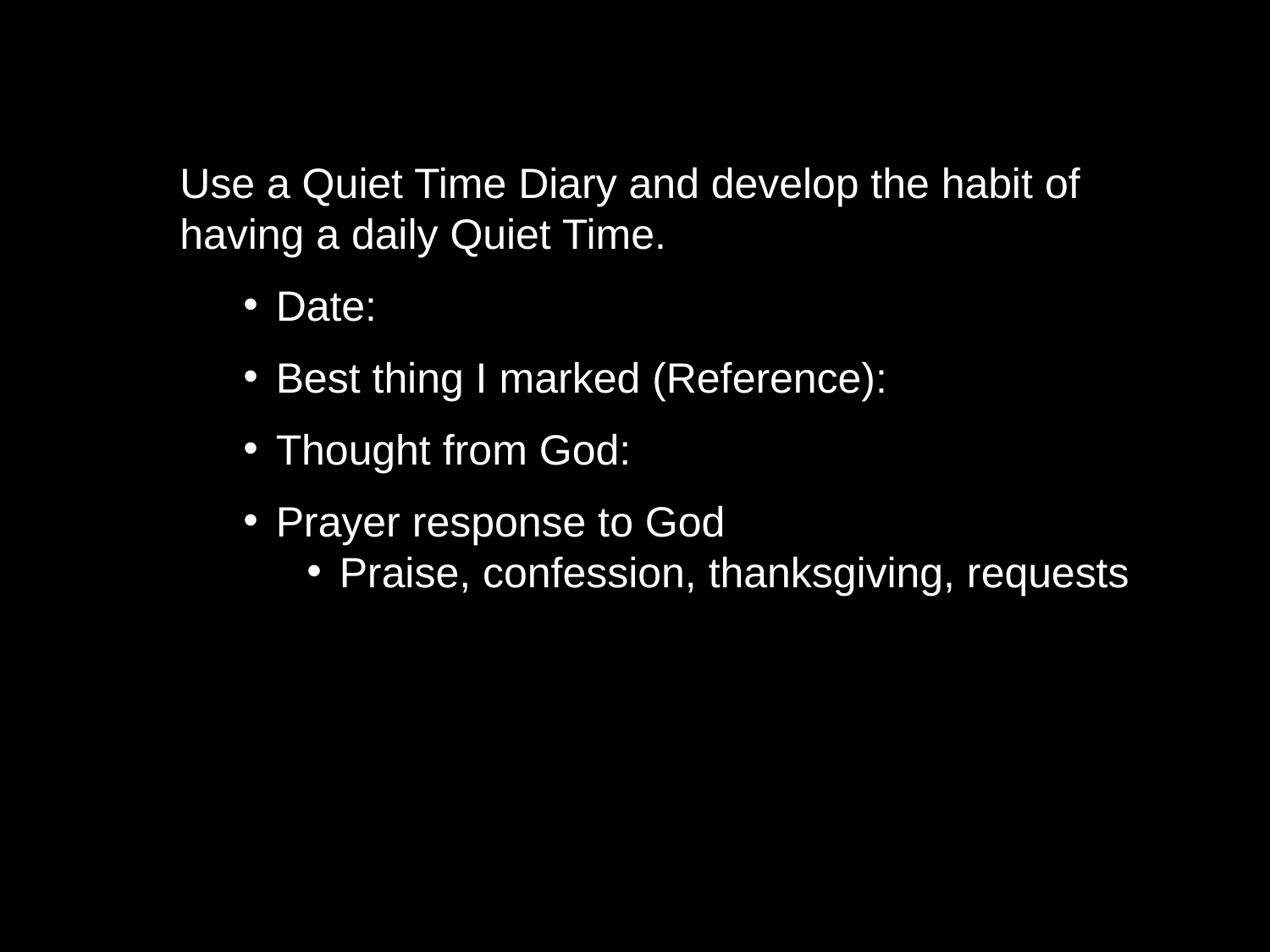

Use a Quiet Time Diary and develop the habit of having a daily Quiet Time.
Date:
Best thing I marked (Reference):
Thought from God:
Prayer response to God
Praise, confession, thanksgiving, requests